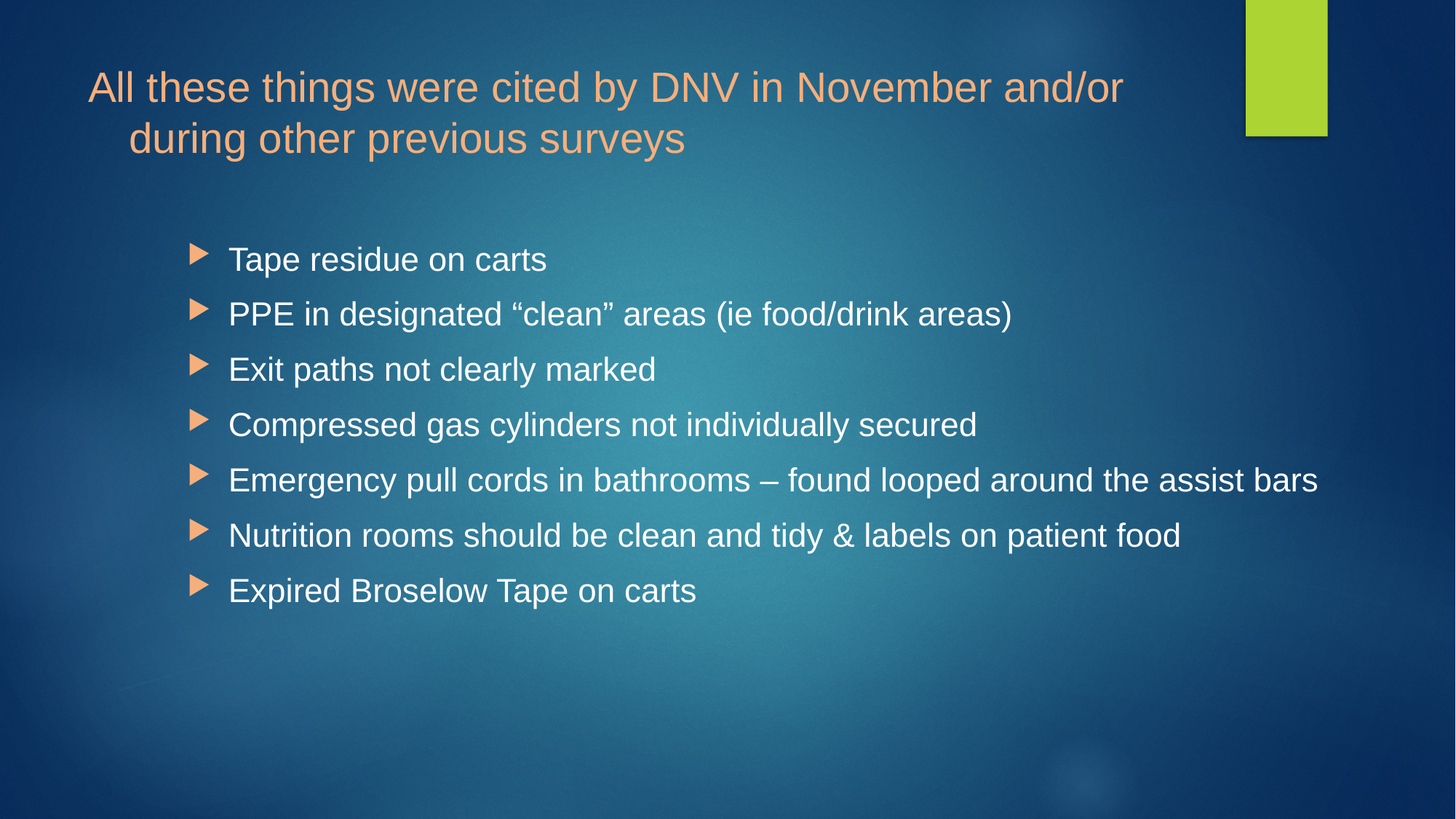

# All these things were cited by DNV in November and/or during other previous surveys
Tape residue on carts
PPE in designated “clean” areas (ie food/drink areas)
Exit paths not clearly marked
Compressed gas cylinders not individually secured
Emergency pull cords in bathrooms – found looped around the assist bars
Nutrition rooms should be clean and tidy & labels on patient food
Expired Broselow Tape on carts